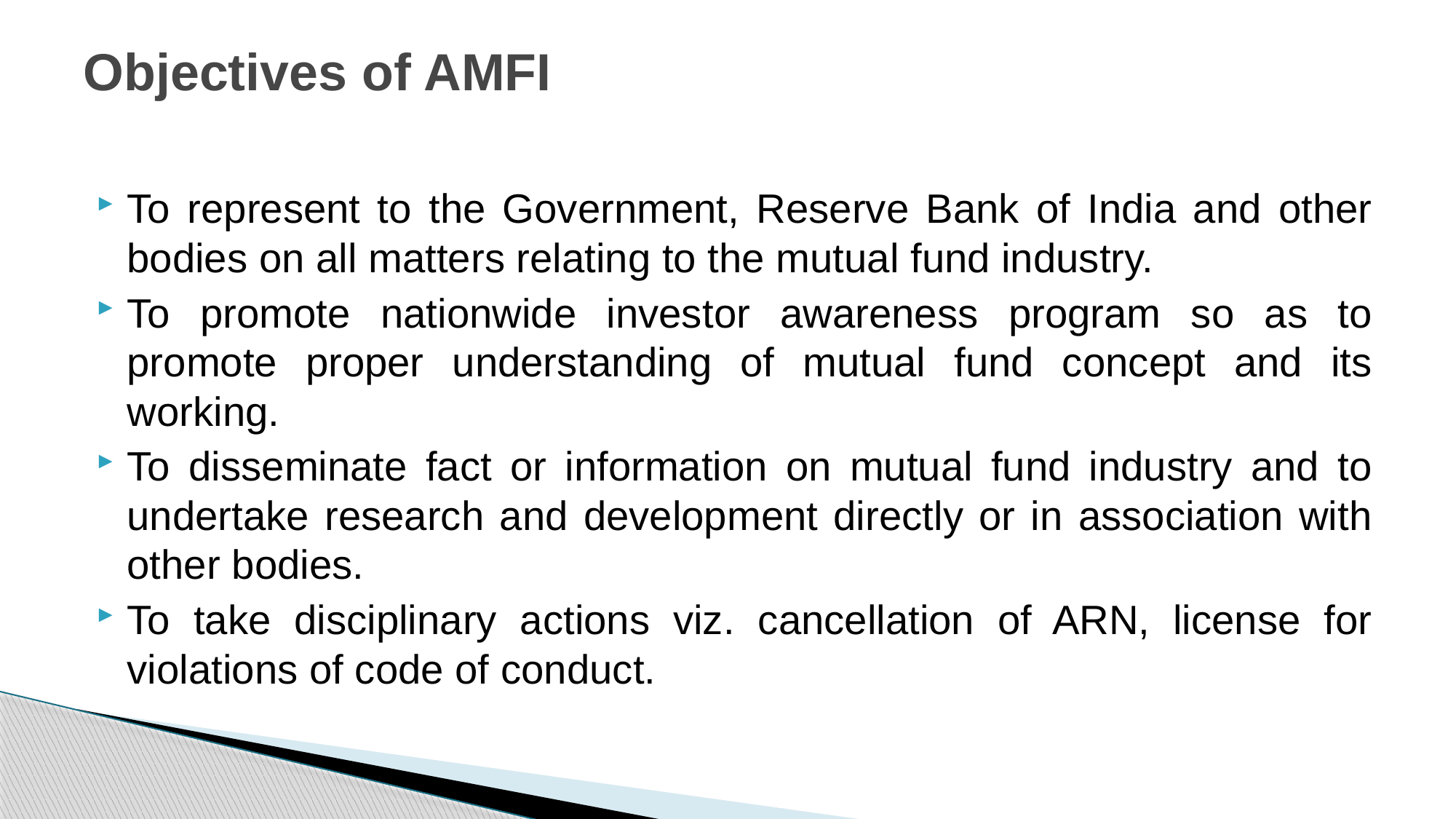

# Objectives of AMFI
To represent to the Government, Reserve Bank of India and other bodies on all matters relating to the mutual fund industry.
To promote nationwide investor awareness program so as to promote proper understanding of mutual fund concept and its working.
To disseminate fact or information on mutual fund industry and to undertake research and development directly or in association with other bodies.
To take disciplinary actions viz. cancellation of ARN, license for violations of code of conduct.